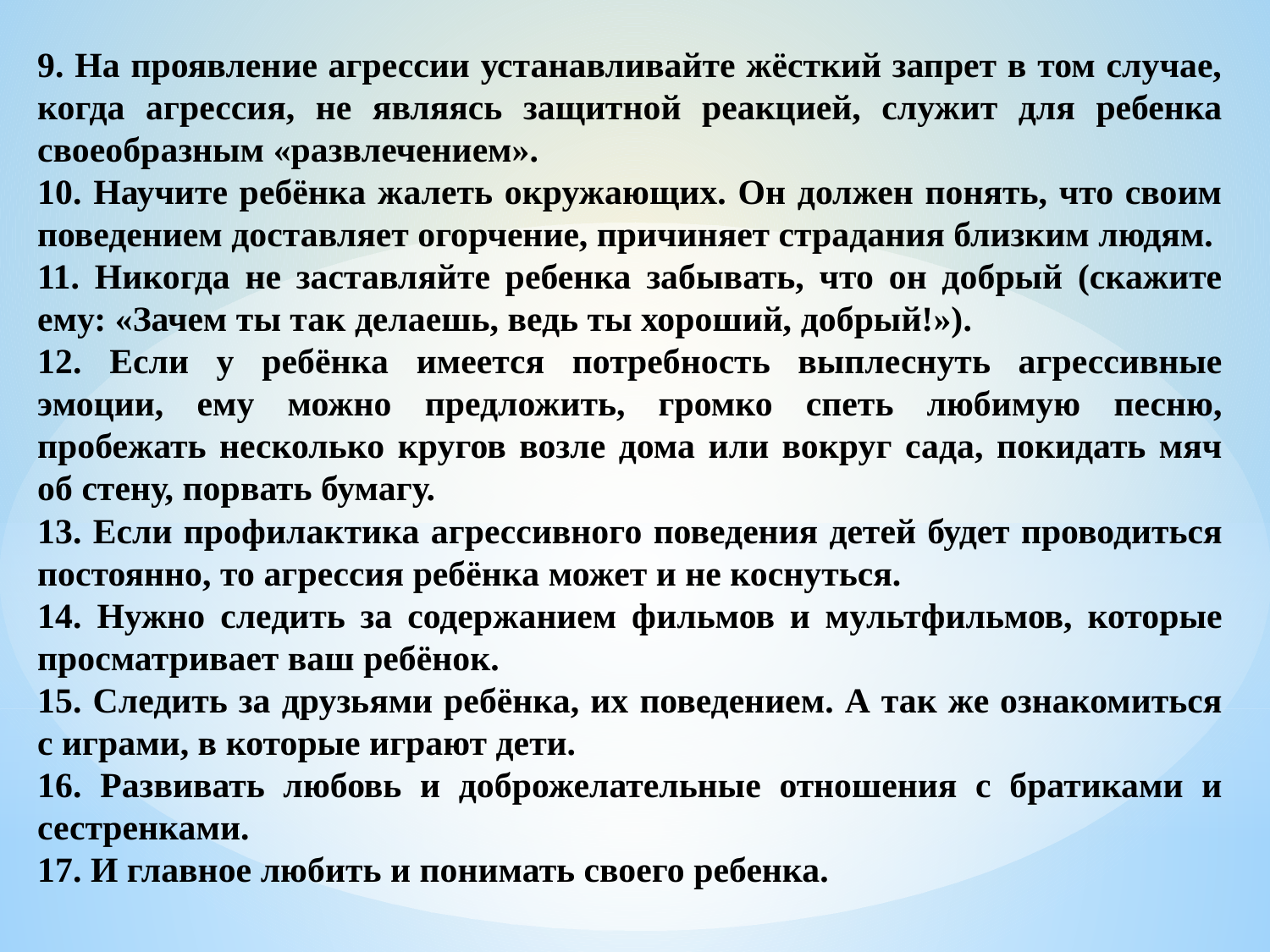

9. На проявление агрессии устанавливайте жёсткий запрет в том случае, когда агрессия, не являясь защитной реакцией, служит для ребенка своеобразным «развлечением».
10. Научите ребёнка жалеть окружающих. Он должен понять, что своим поведением доставляет огорчение, причиняет страдания близким людям.
11. Никогда не заставляйте ребенка забывать, что он добрый (скажите ему: «Зачем ты так делаешь, ведь ты хороший, добрый!»).
12. Если у ребёнка имеется потребность выплеснуть агрессивные эмоции, ему можно предложить, громко спеть любимую песню, пробежать несколько кругов возле дома или вокруг сада, покидать мяч об стену, порвать бумагу.
13. Если профилактика агрессивного поведения детей будет проводиться постоянно, то агрессия ребёнка может и не коснуться.
14. Нужно следить за содержанием фильмов и мультфильмов, которые просматривает ваш ребёнок.
15. Следить за друзьями ребёнка, их поведением. А так же ознакомиться с играми, в которые играют дети.
16. Развивать любовь и доброжелательные отношения с братиками и сестренками.
17. И главное любить и понимать своего ребенка.